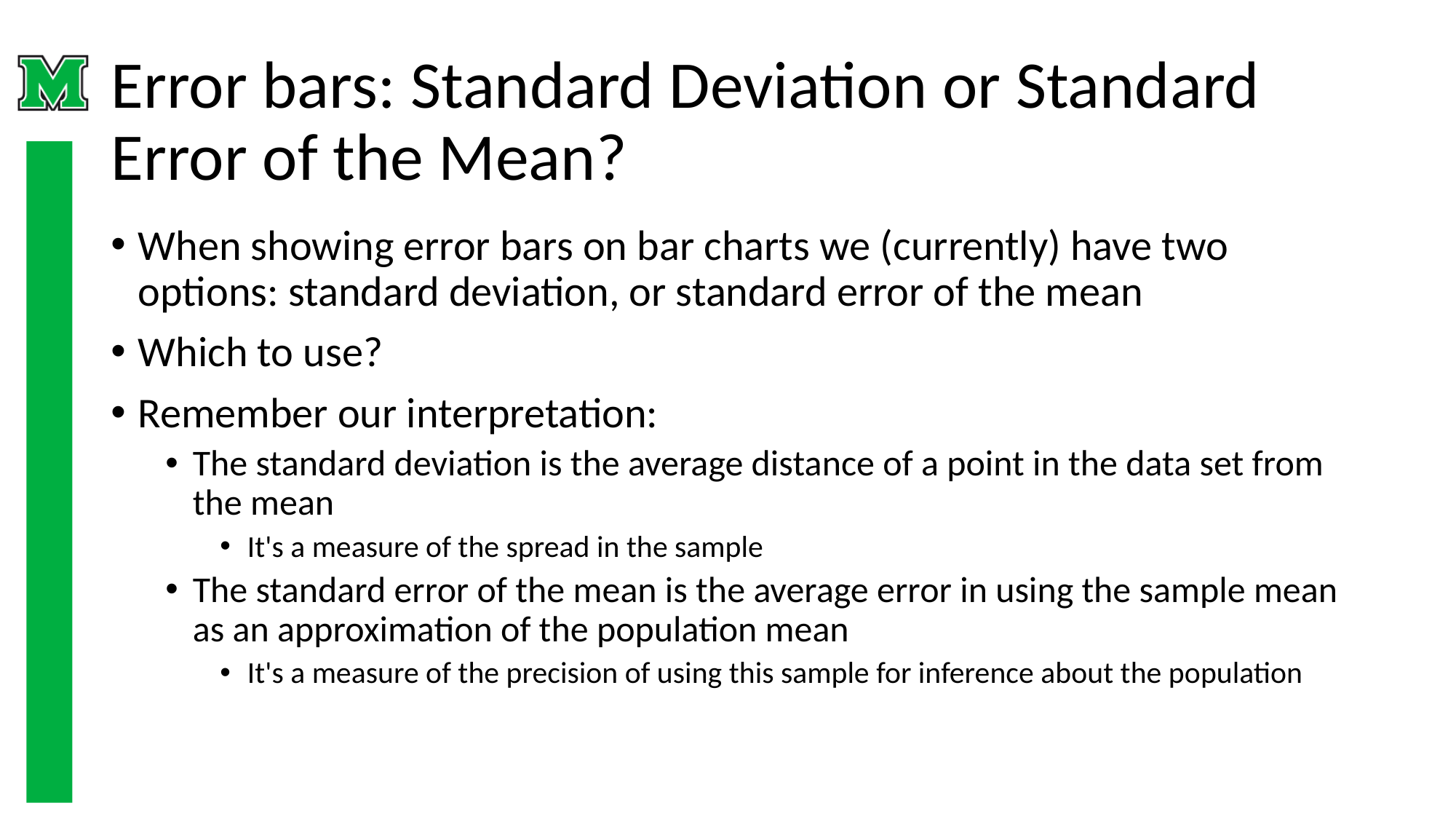

# Error bars: Standard Deviation or Standard Error of the Mean?
When showing error bars on bar charts we (currently) have two options: standard deviation, or standard error of the mean
Which to use?
Remember our interpretation:
The standard deviation is the average distance of a point in the data set from the mean
It's a measure of the spread in the sample
The standard error of the mean is the average error in using the sample mean as an approximation of the population mean
It's a measure of the precision of using this sample for inference about the population